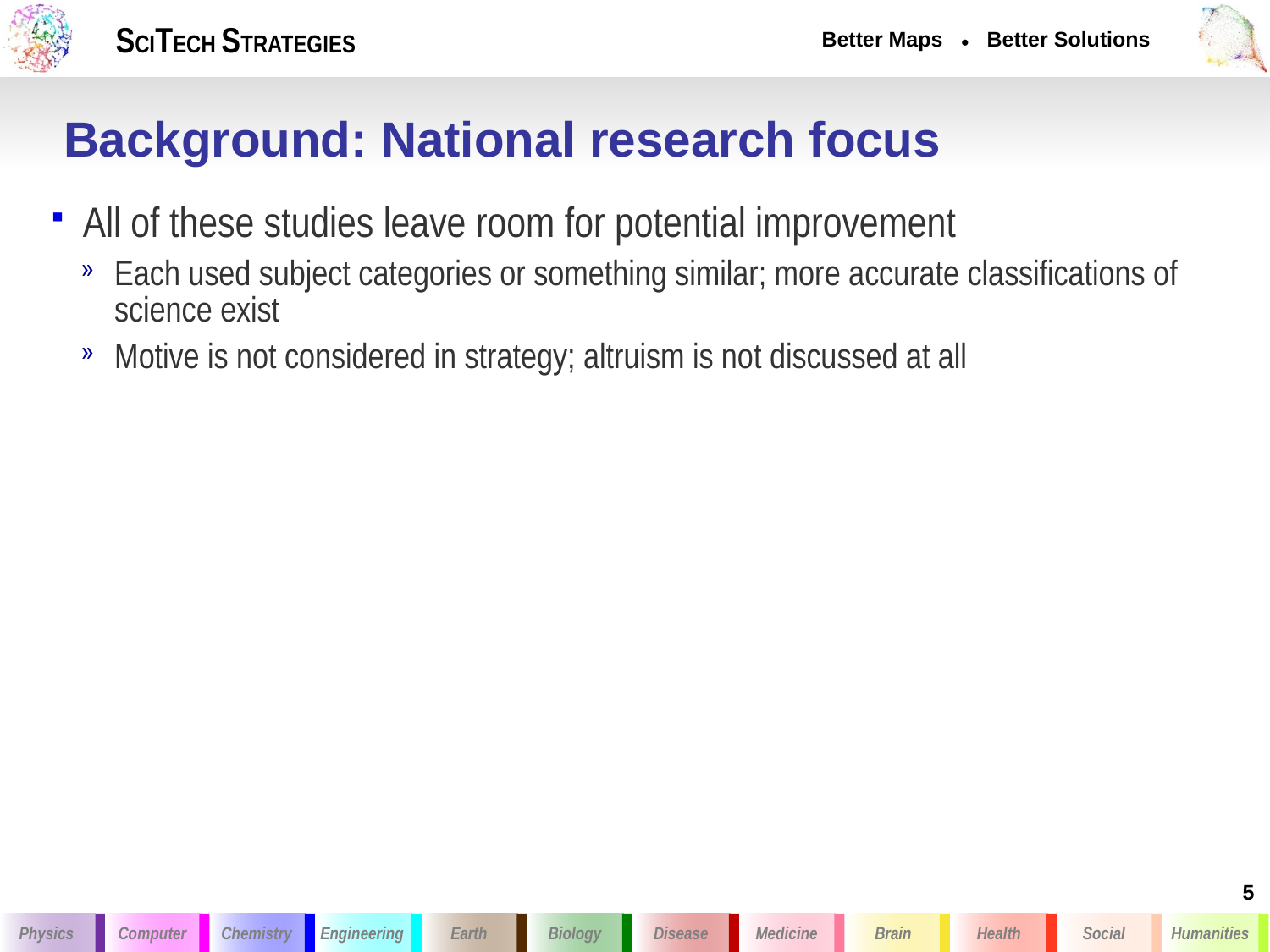

# Background: National research focus
All of these studies leave room for potential improvement
Each used subject categories or something similar; more accurate classifications of science exist
Motive is not considered in strategy; altruism is not discussed at all